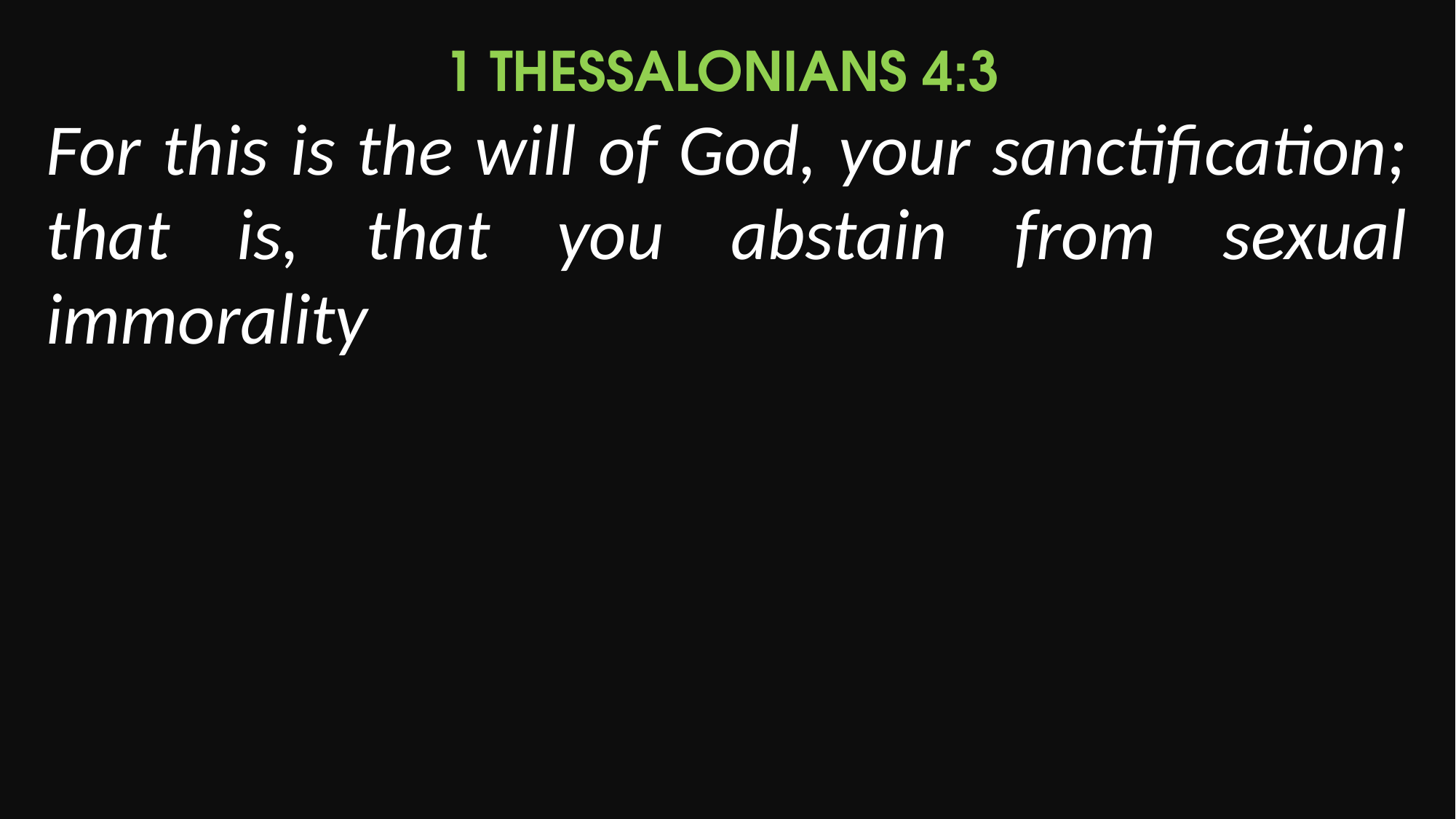

1 Thessalonians 4:3
For this is the will of God, your sanctification; that is, that you abstain from sexual immorality